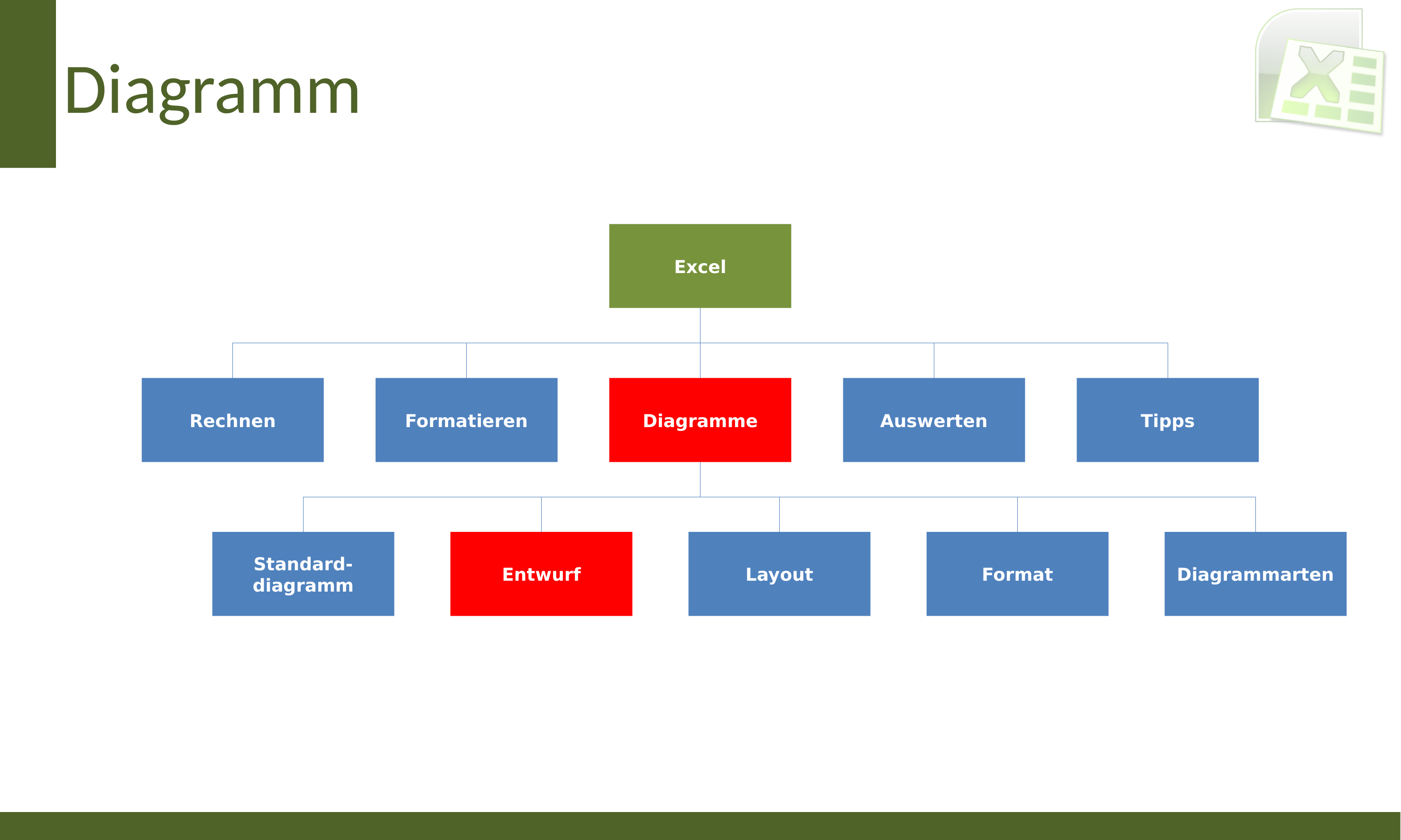

# Diagramm
Excel
Rechnen
Formatieren
Diagramme
Auswerten
Tipps
Standard-diagramm
Entwurf
Layout
Diagrammarten
Format